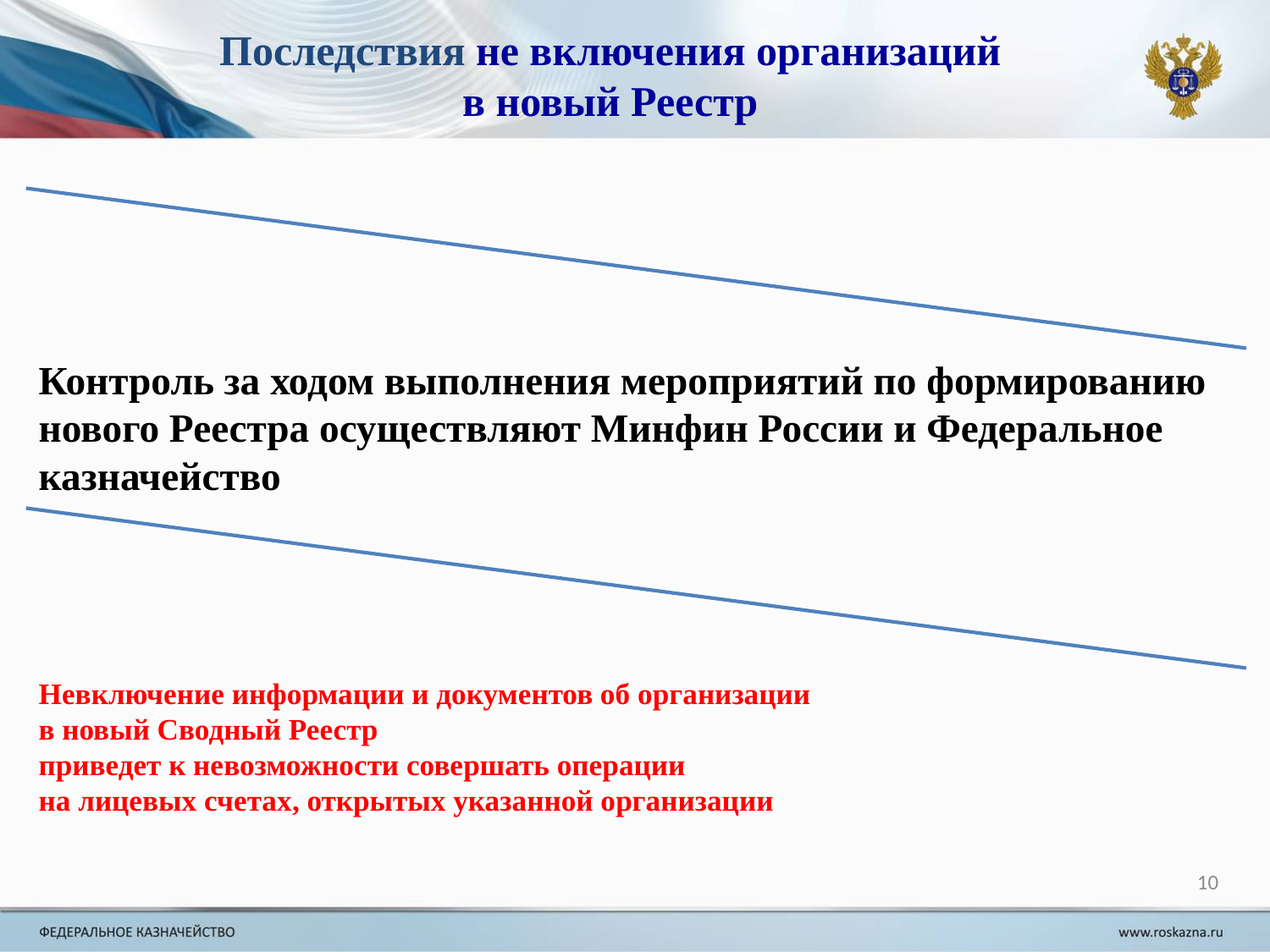

# Последствия не включения организаций в новый Реестр
Контроль за ходом выполнения мероприятий по формированию нового Реестра осуществляют Минфин России и Федеральное казначейство
Невключение информации и документов об организации
в новый Сводный Реестр
приведет к невозможности совершать операции
на лицевых счетах, открытых указанной организации
10